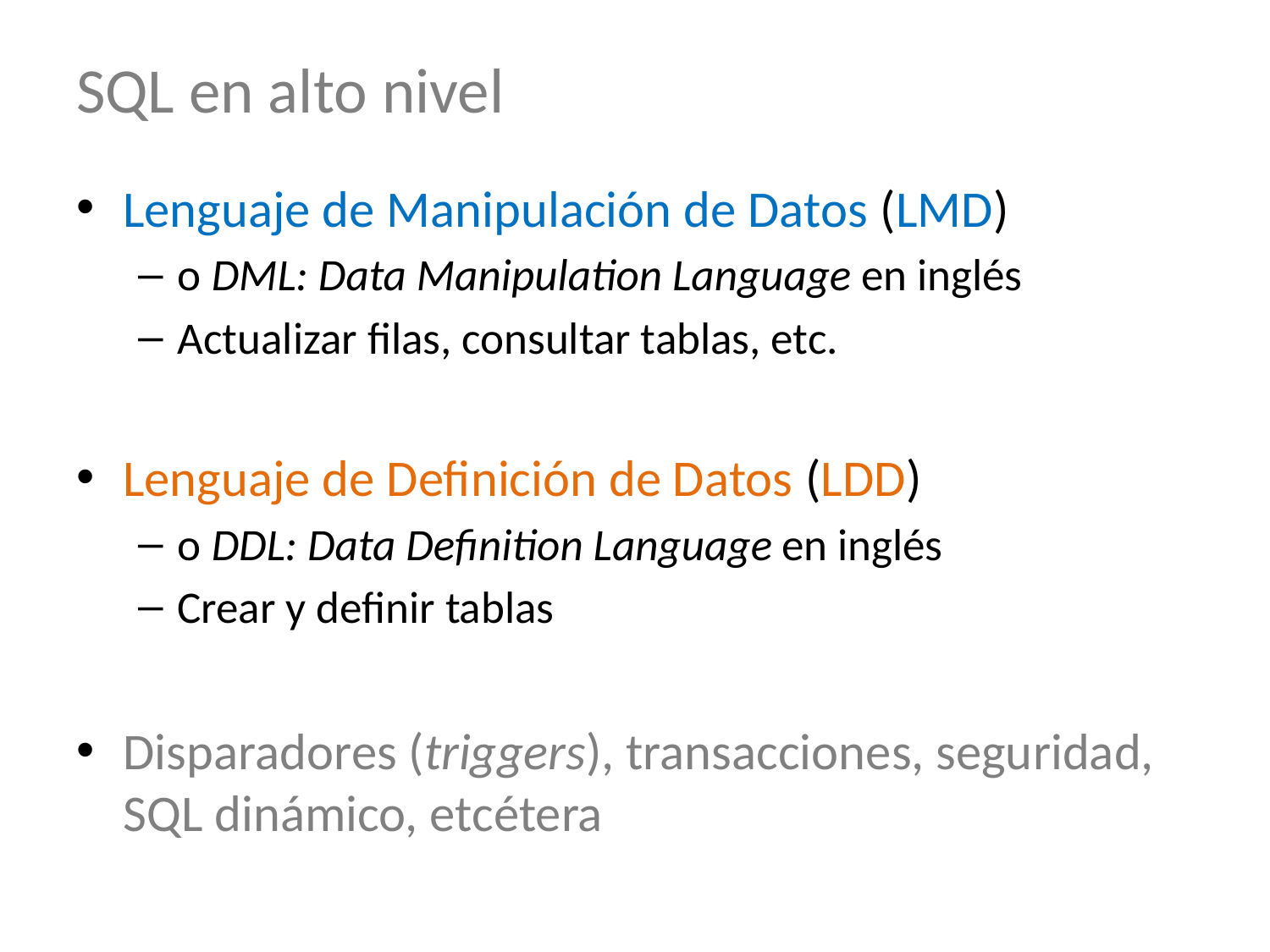

# SQL en alto nivel
Lenguaje de Manipulación de Datos (LMD)
o DML: Data Manipulation Language en inglés
Actualizar filas, consultar tablas, etc.

Lenguaje de Definición de Datos (LDD)
o DDL: Data Definition Language en inglés
Crear y definir tablas

Disparadores (triggers), transacciones, seguridad, SQL dinámico, etcétera